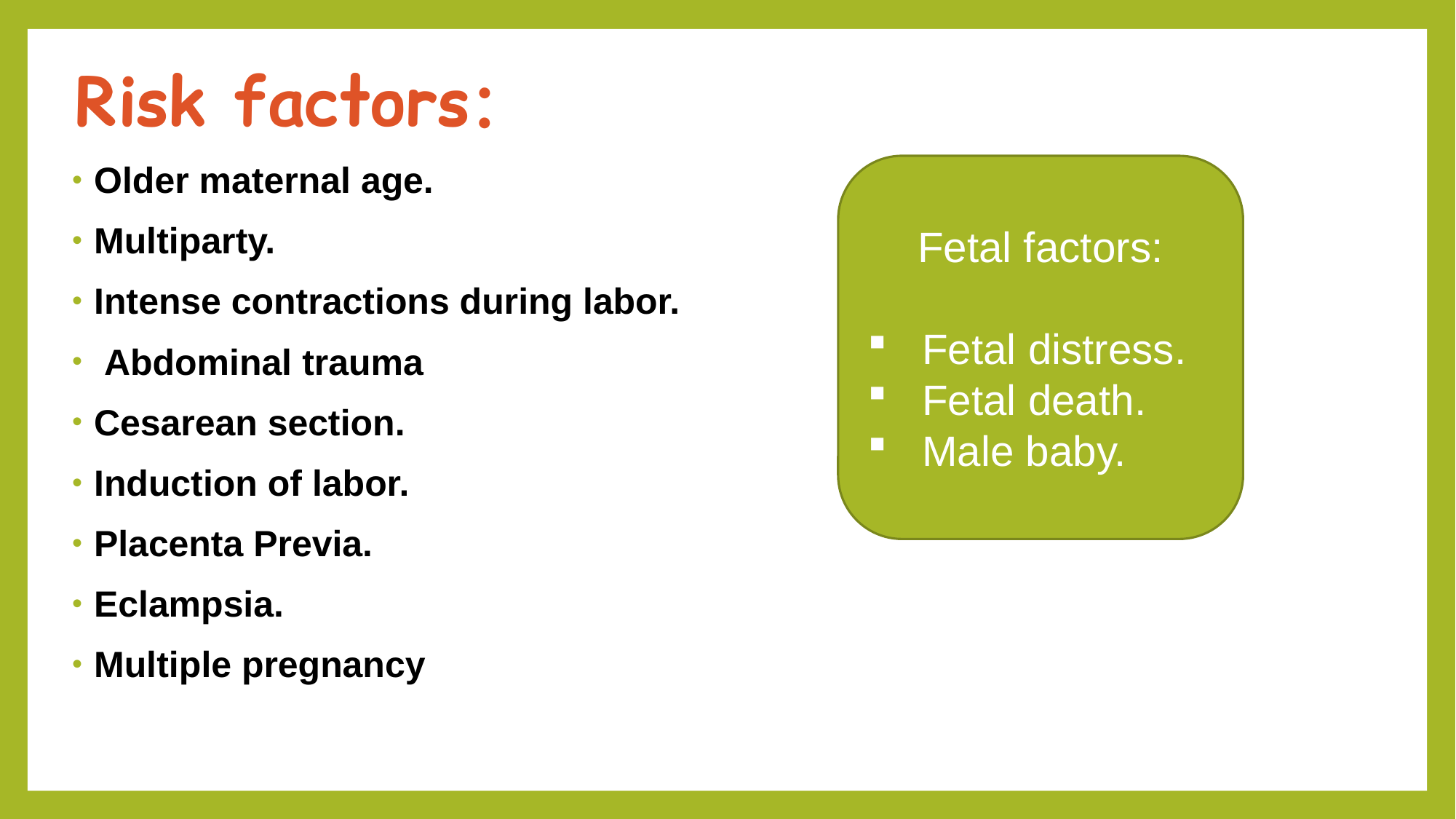

# Risk factors:
Fetal factors:

Fetal distress.
Fetal death.
Male baby.
Older maternal age.
Multiparty.
Intense contractions during labor.
 Abdominal trauma
Cesarean section.
Induction of labor.
Placenta Previa.
Eclampsia.
Multiple pregnancy